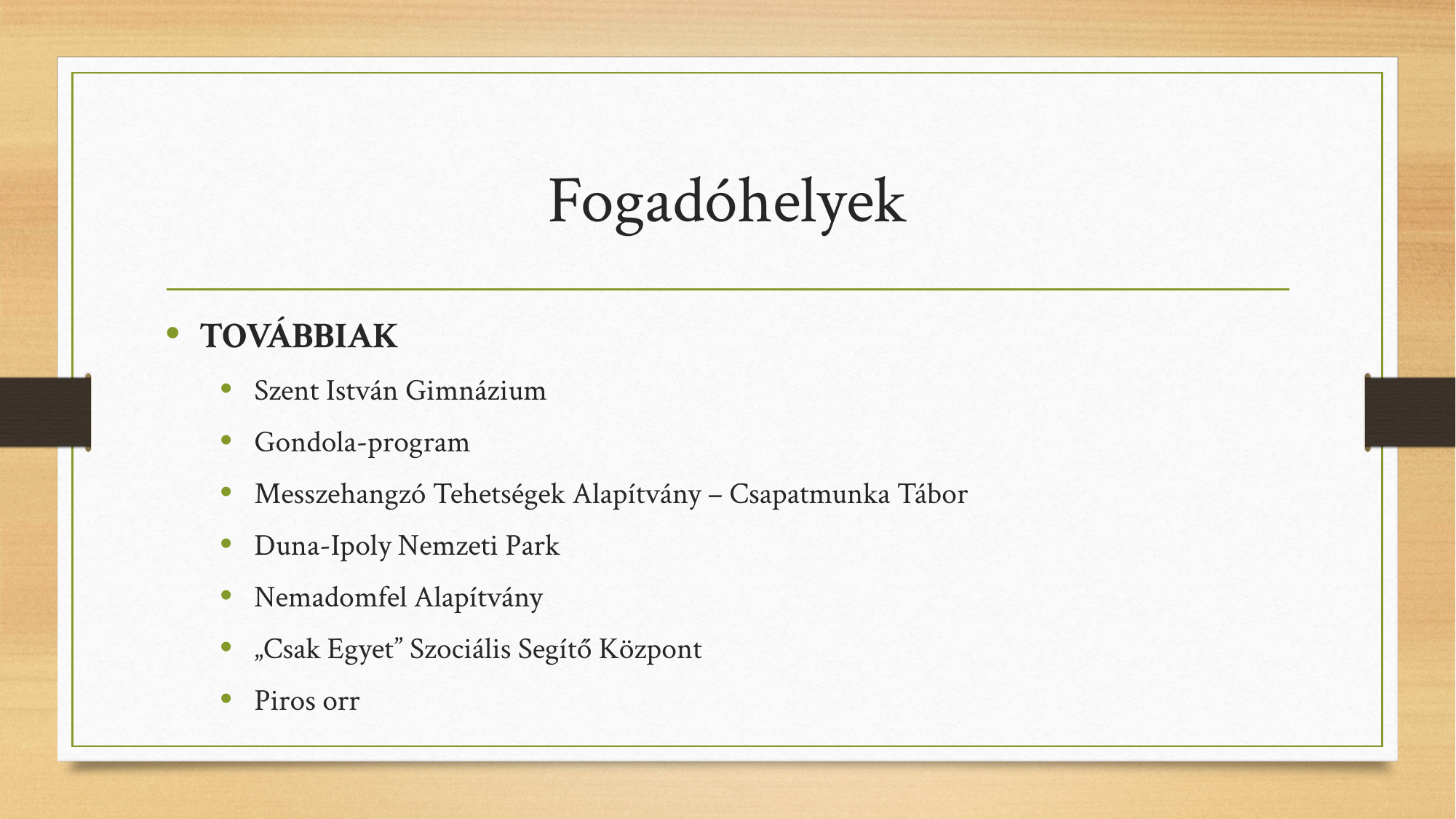

# Fogadóhelyek
TOVÁBBIAK
Szent István Gimnázium
Gondola-program
Messzehangzó Tehetségek Alapítvány – Csapatmunka Tábor
Duna-Ipoly Nemzeti Park
Nemadomfel Alapítvány
„Csak Egyet” Szociális Segítő Központ
Piros orr